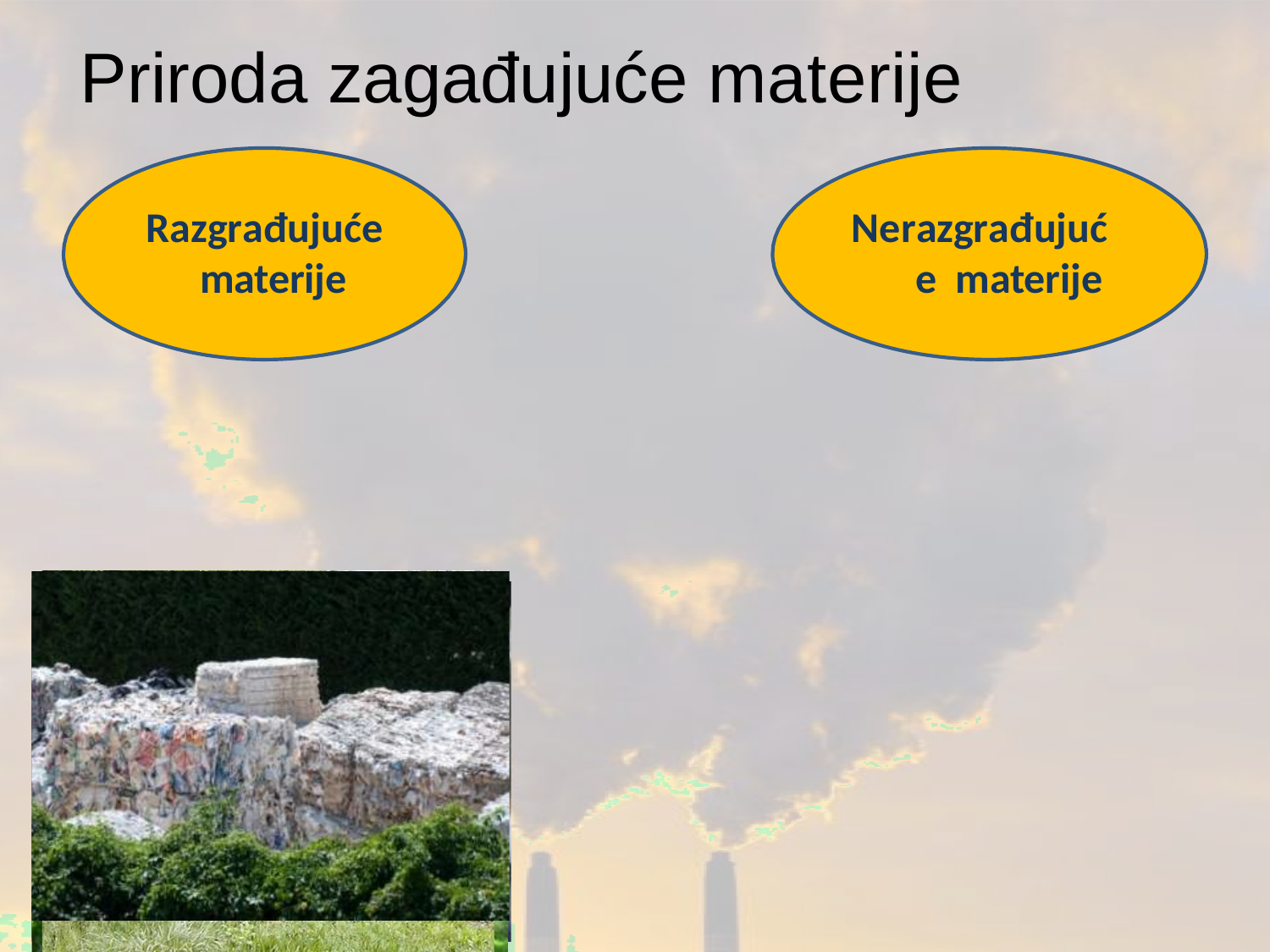

# Priroda zagađujuće materije

Razgrađujuće  materije
Nerazgrađujuće  materije